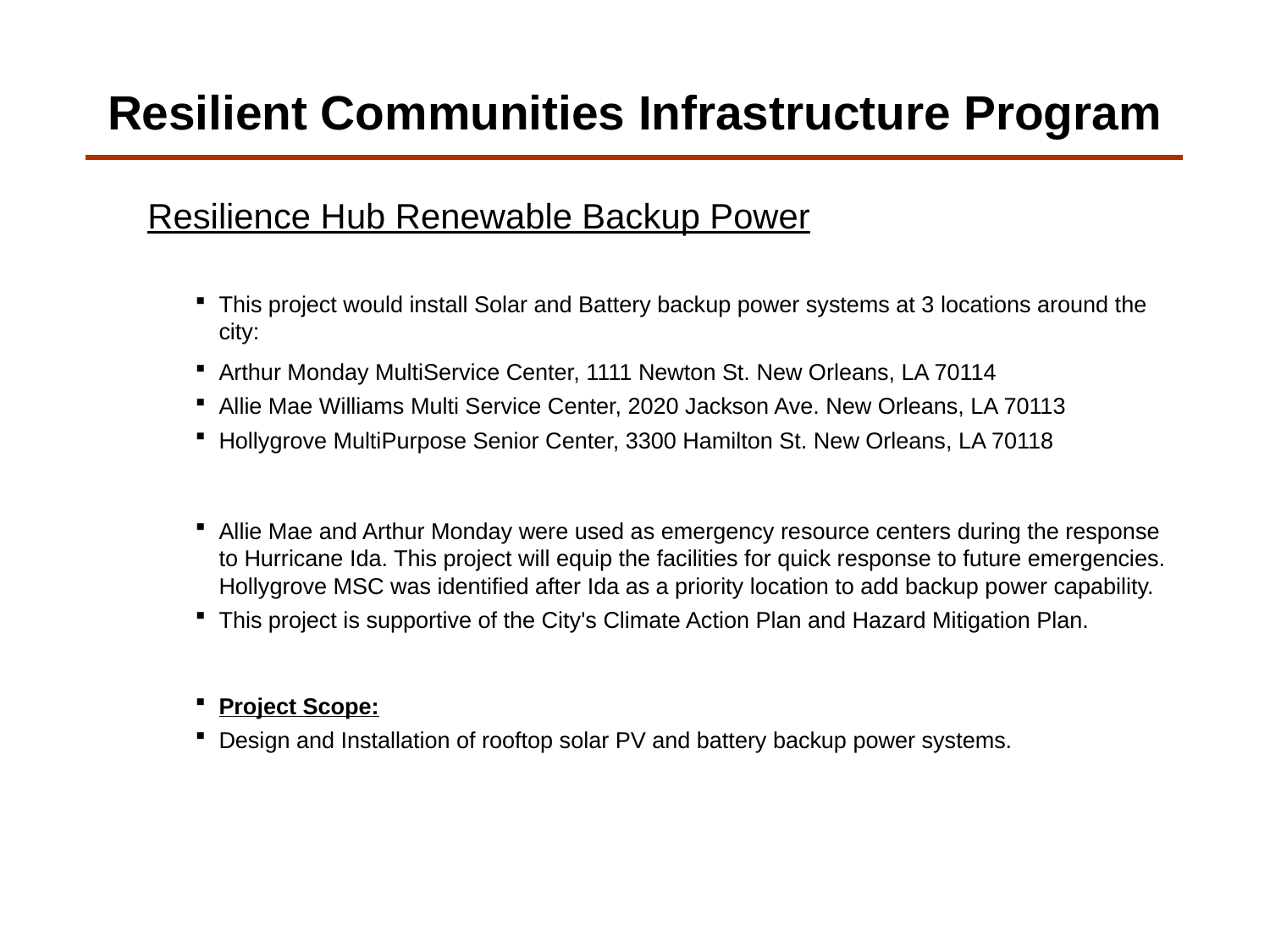

# Resilient Communities Infrastructure Program
Resilience Hub Renewable Backup Power

This project would install Solar and Battery backup power systems at 3 locations around the city:
Arthur Monday MultiService Center, 1111 Newton St. New Orleans, LA 70114
Allie Mae Williams Multi Service Center, 2020 Jackson Ave. New Orleans, LA 70113
Hollygrove MultiPurpose Senior Center, 3300 Hamilton St. New Orleans, LA 70118

Allie Mae and Arthur Monday were used as emergency resource centers during the response to Hurricane Ida. This project will equip the facilities for quick response to future emergencies. Hollygrove MSC was identified after Ida as a priority location to add backup power capability.
This project is supportive of the City's Climate Action Plan and Hazard Mitigation Plan.

Project Scope:
Design and Installation of rooftop solar PV and battery backup power systems.